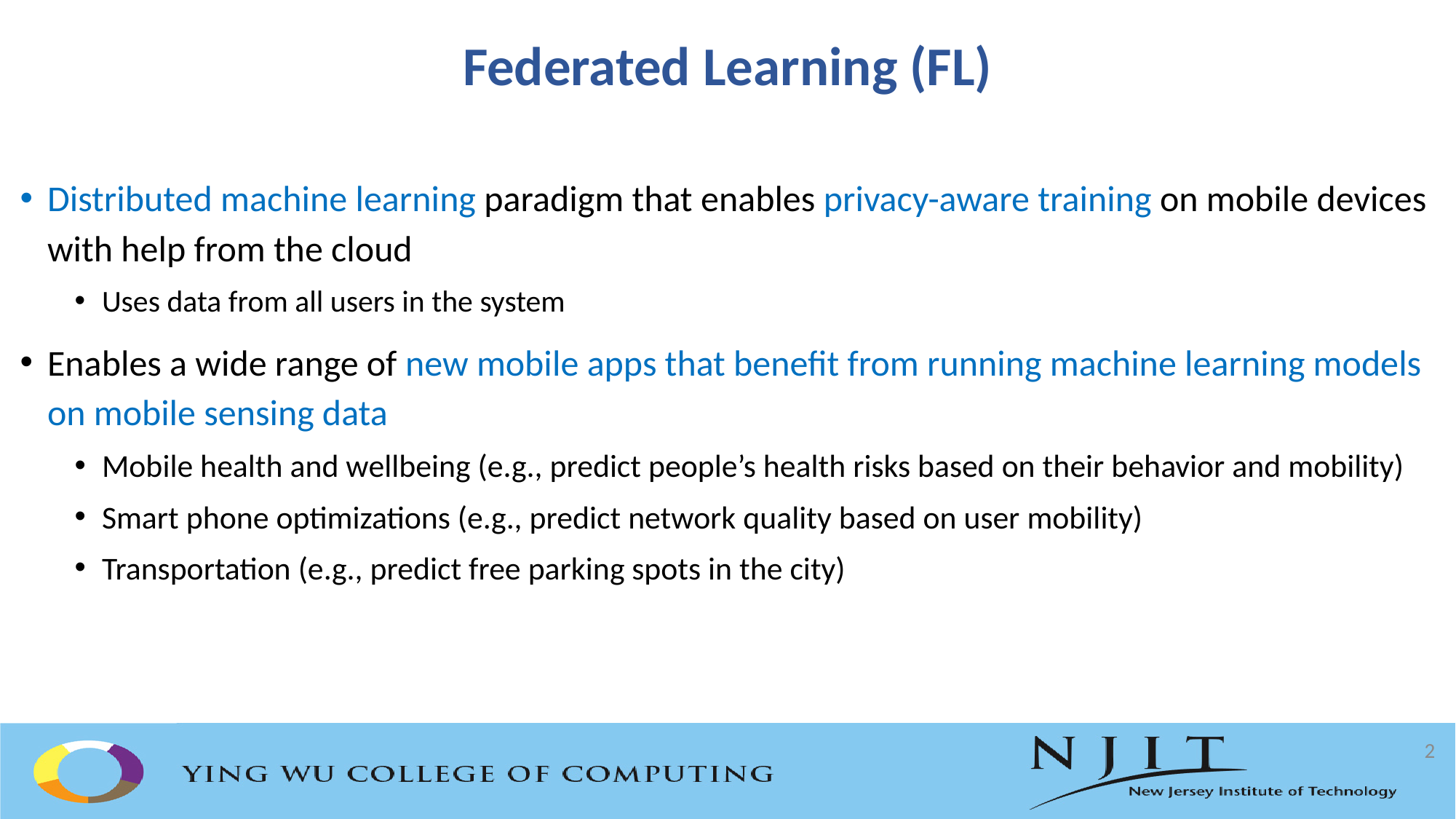

# Federated Learning (FL)
Distributed machine learning paradigm that enables privacy-aware training on mobile devices with help from the cloud
Uses data from all users in the system
Enables a wide range of new mobile apps that benefit from running machine learning models on mobile sensing data
Mobile health and wellbeing (e.g., predict people’s health risks based on their behavior and mobility)
Smart phone optimizations (e.g., predict network quality based on user mobility)
Transportation (e.g., predict free parking spots in the city)
2